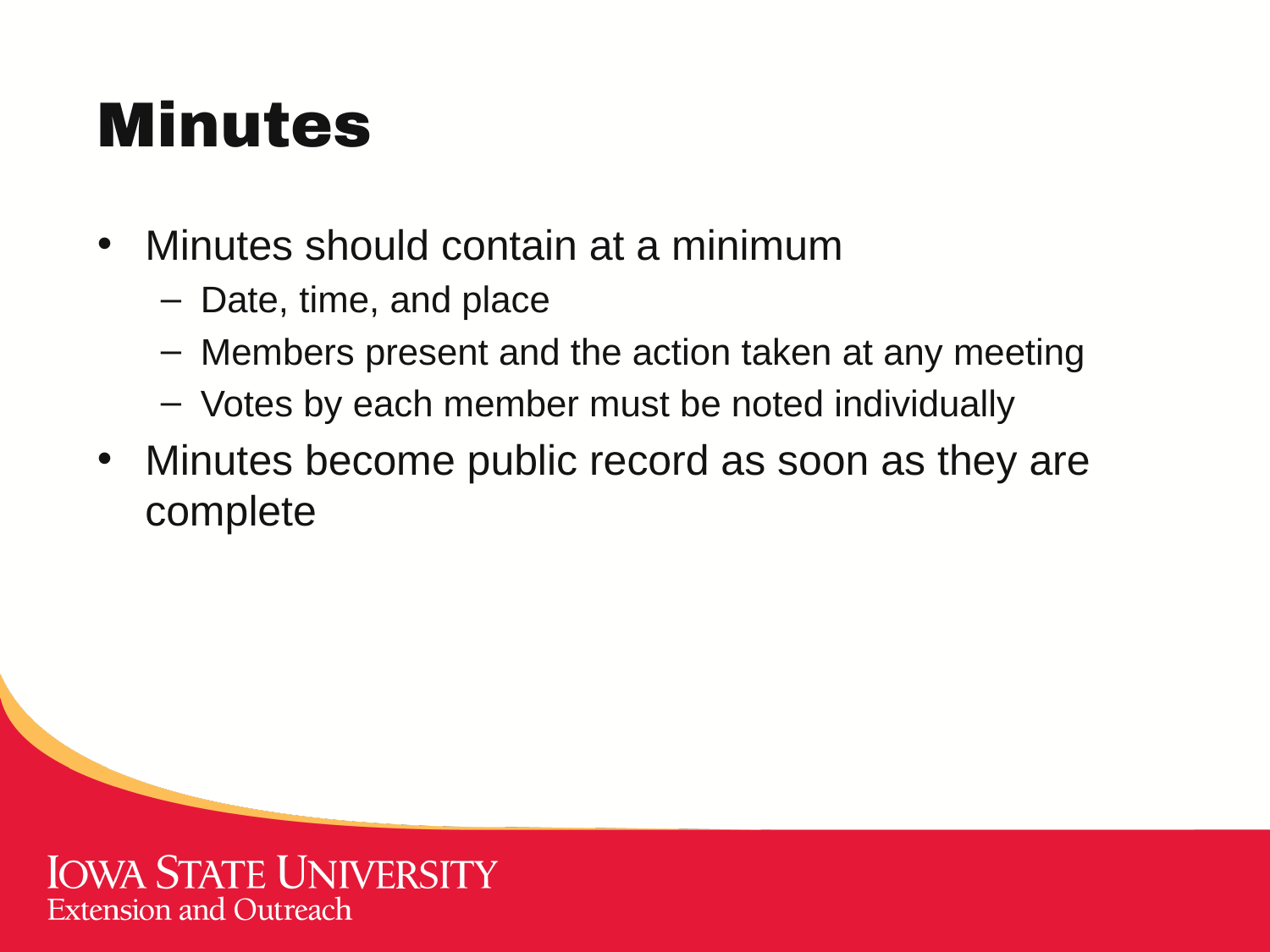

# Minutes
Minutes should contain at a minimum
Date, time, and place
Members present and the action taken at any meeting
Votes by each member must be noted individually
Minutes become public record as soon as they are complete